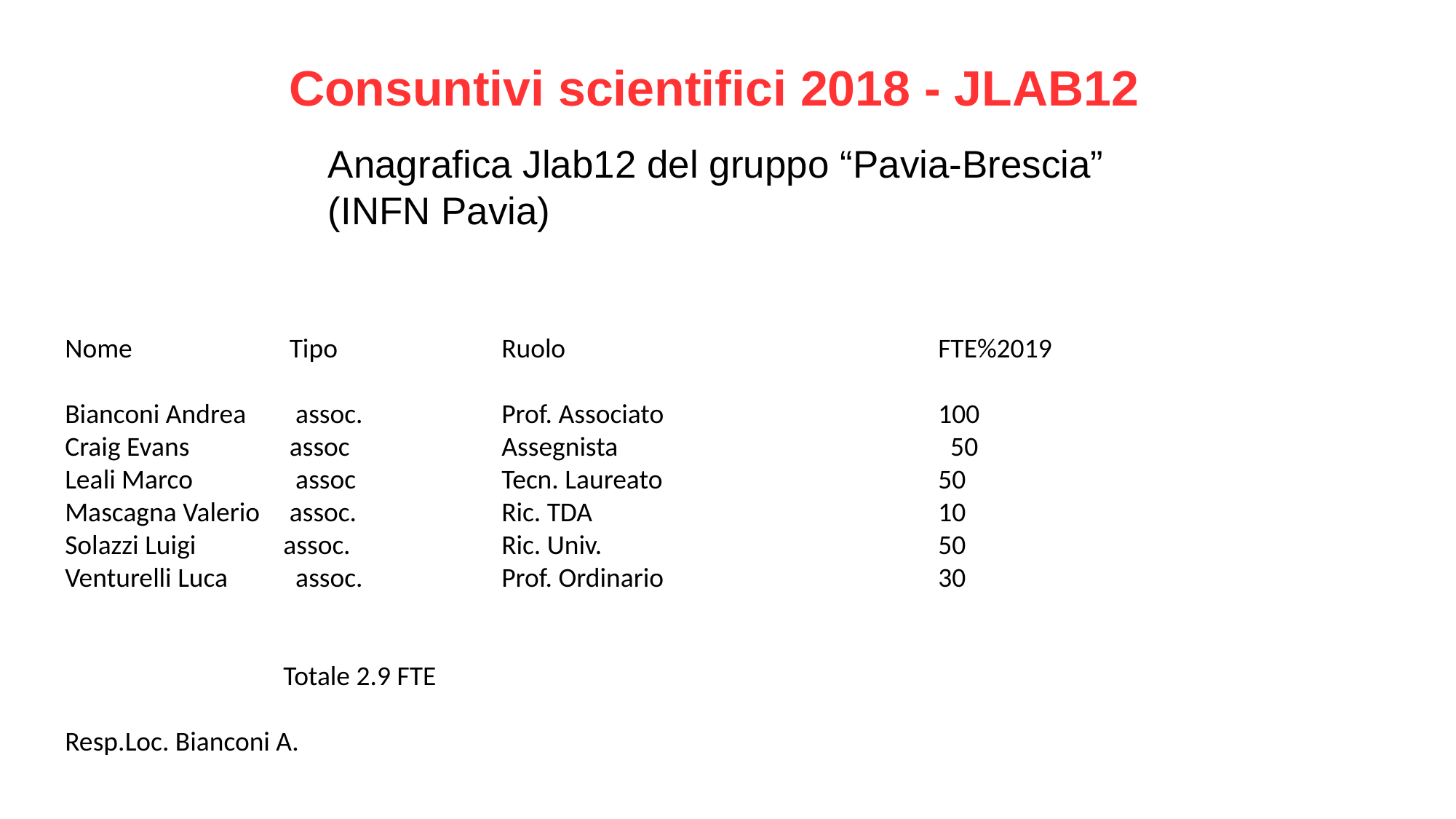

Consuntivi scientifici 2018 - JLAB12
Anagrafica Jlab12 del gruppo “Pavia-Brescia” (INFN Pavia)
Nome		 Tipo		Ruolo				FTE%2019

Bianconi Andrea 	  assoc.		Prof. Associato			100
Craig Evans	 assoc		Assegnista			  50
Leali Marco  	  assoc    		Tecn. Laureato         			50
Mascagna Valerio 	 assoc. 		Ric. TDA	      	  		10
Solazzi Luigi	assoc.		Ric. Univ.				50
Venturelli Luca    	  assoc. 		Prof. Ordinario		  	30

														Totale 2.9 FTE

Resp.Loc. Bianconi A.